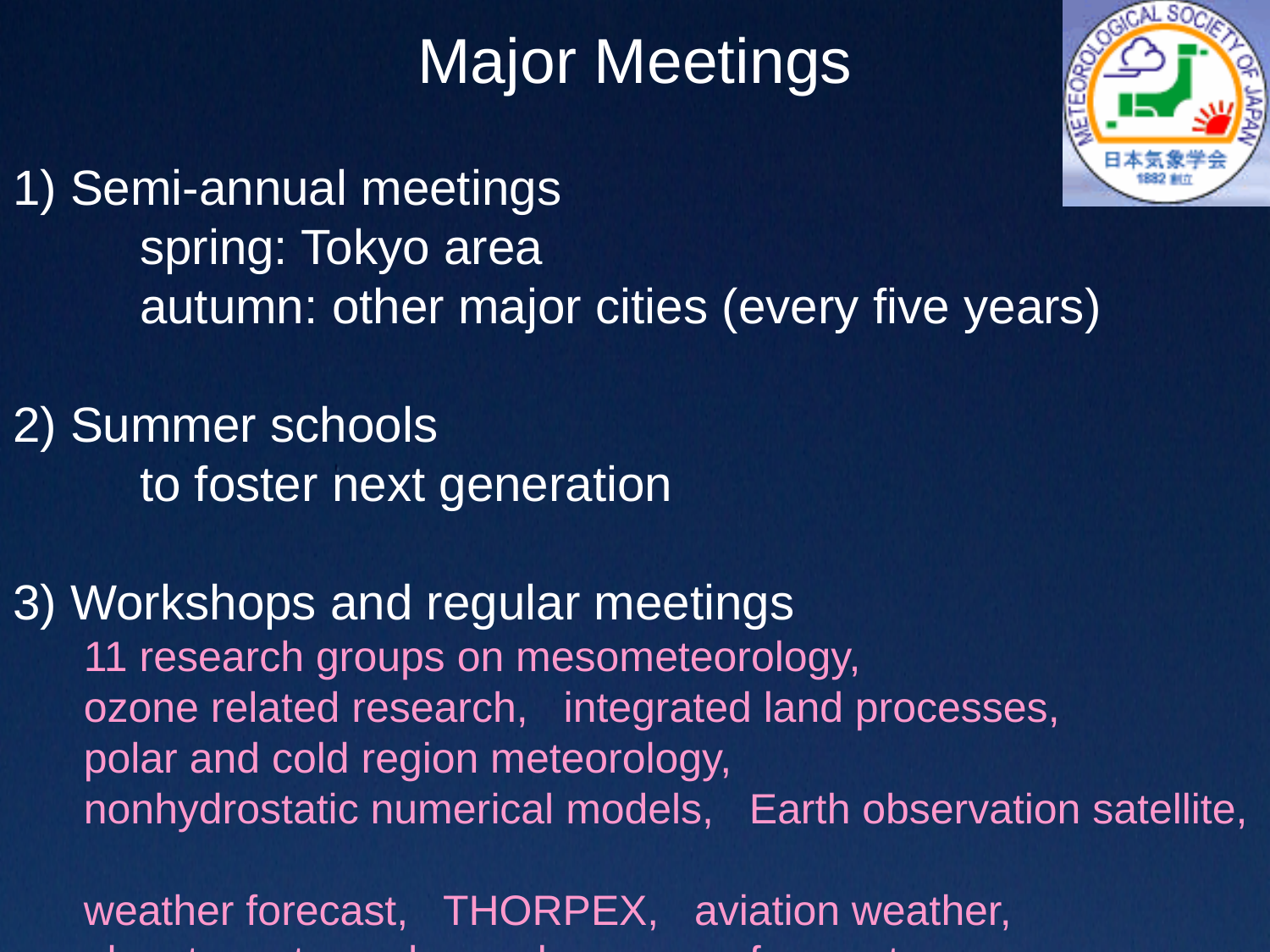

Major Meetings

1) Semi-annual meetings
	spring: Tokyo area
	autumn: other major cities (every five years)

2) Summer schools
	to foster next generation

3) Workshops and regular meetings
      11 research groups on mesometeorology,
      ozone related research,   integrated land processes,
      polar and cold region meteorology,
      nonhydrostatic numerical models,   Earth observation satellite,
      weather forecast,   THORPEX,   aviation weather,
      planetary atmospheres, long range forecast